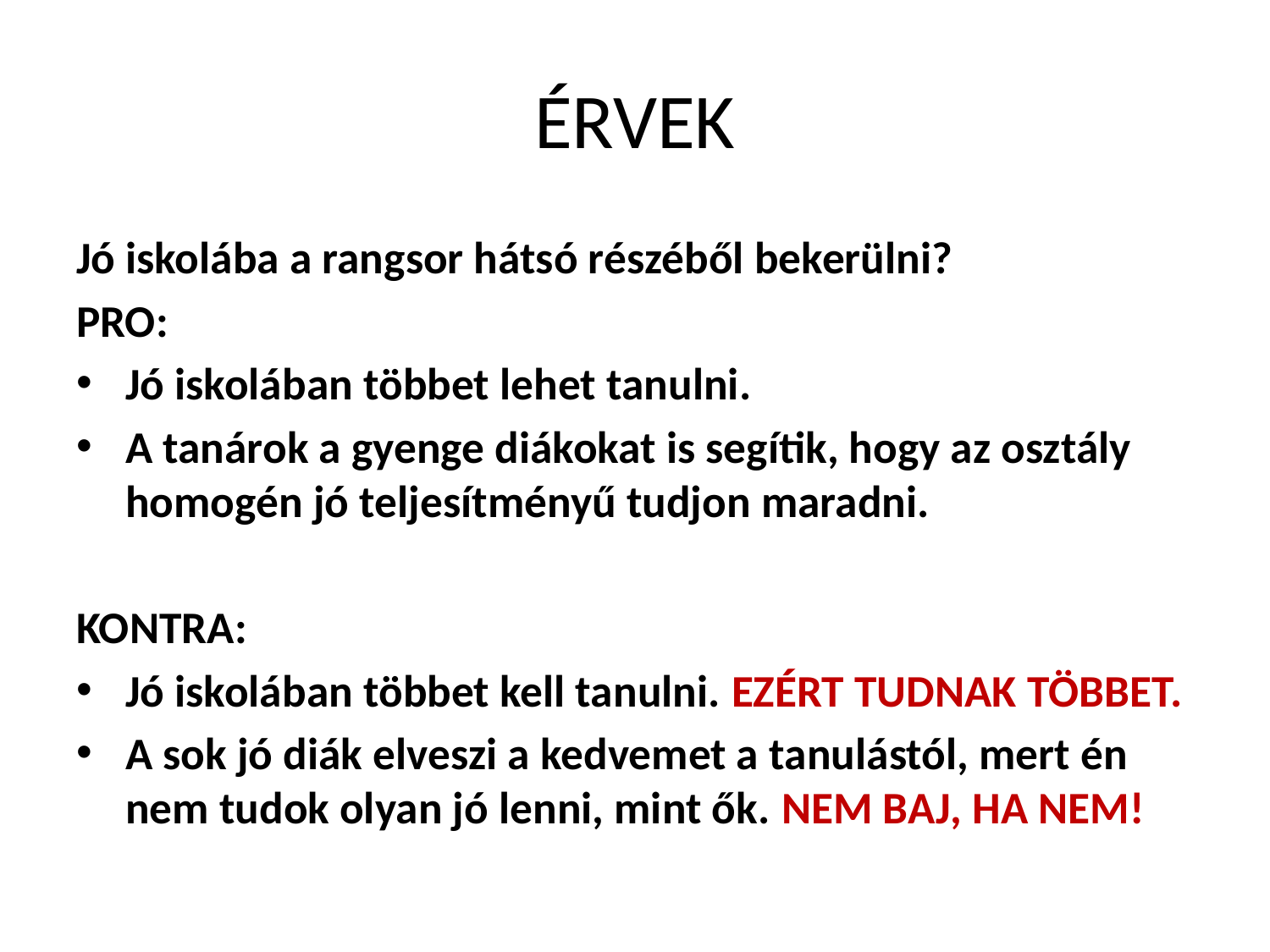

# ÉRVEK
Jó iskolába a rangsor hátsó részéből bekerülni?
PRO:
Jó iskolában többet lehet tanulni.
A tanárok a gyenge diákokat is segítik, hogy az osztály homogén jó teljesítményű tudjon maradni.

KONTRA:
Jó iskolában többet kell tanulni. EZÉRT TUDNAK TÖBBET.
A sok jó diák elveszi a kedvemet a tanulástól, mert én nem tudok olyan jó lenni, mint ők. NEM BAJ, HA NEM!